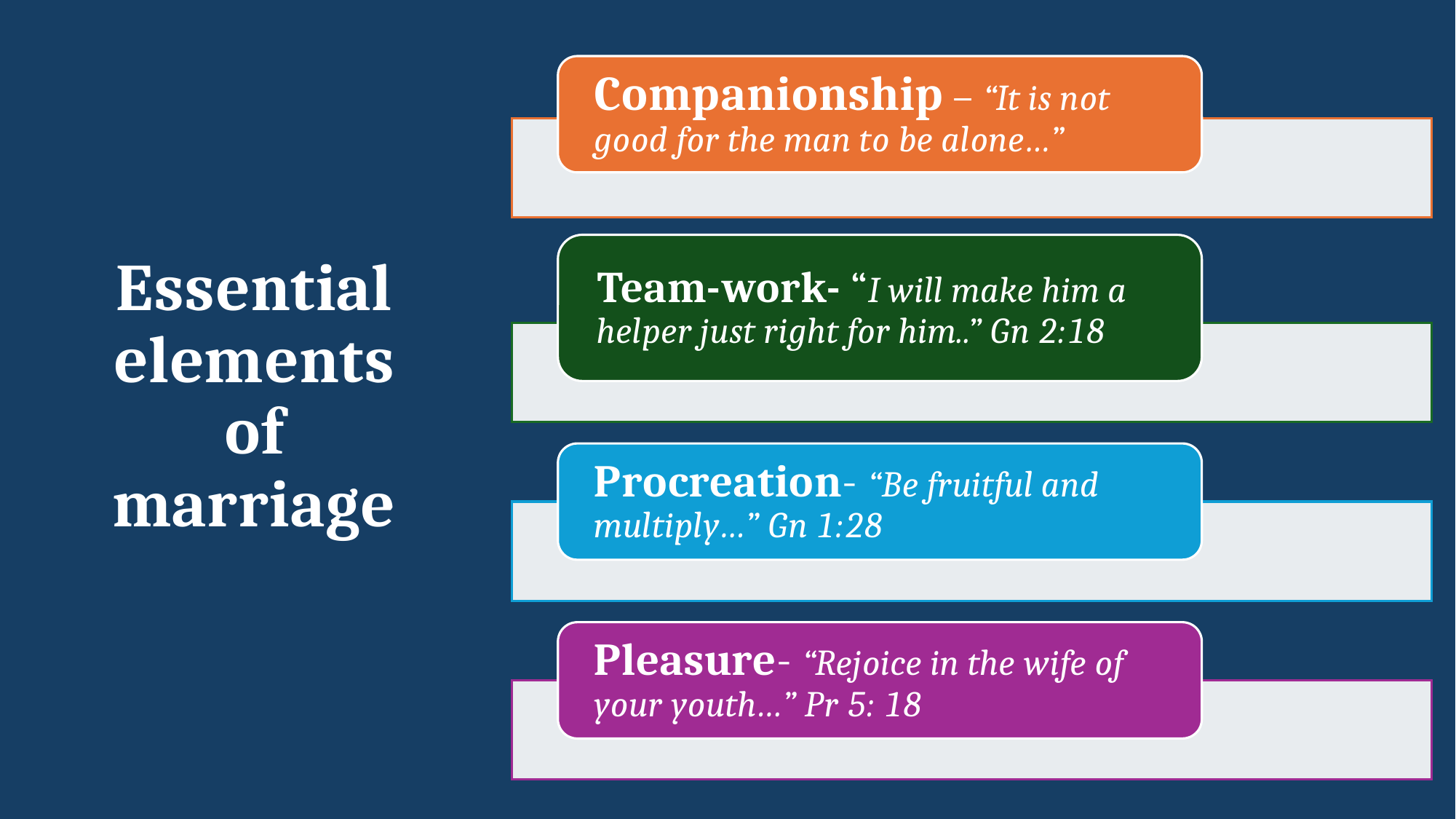

Companionship – “It is not good for the man to be alone…”
Team-work- “I will make him a helper just right for him..” Gn 2:18
Procreation- “Be fruitful and multiply…” Gn 1:28
Pleasure- “Rejoice in the wife of your youth…” Pr 5: 18
# Essential elements of marriage